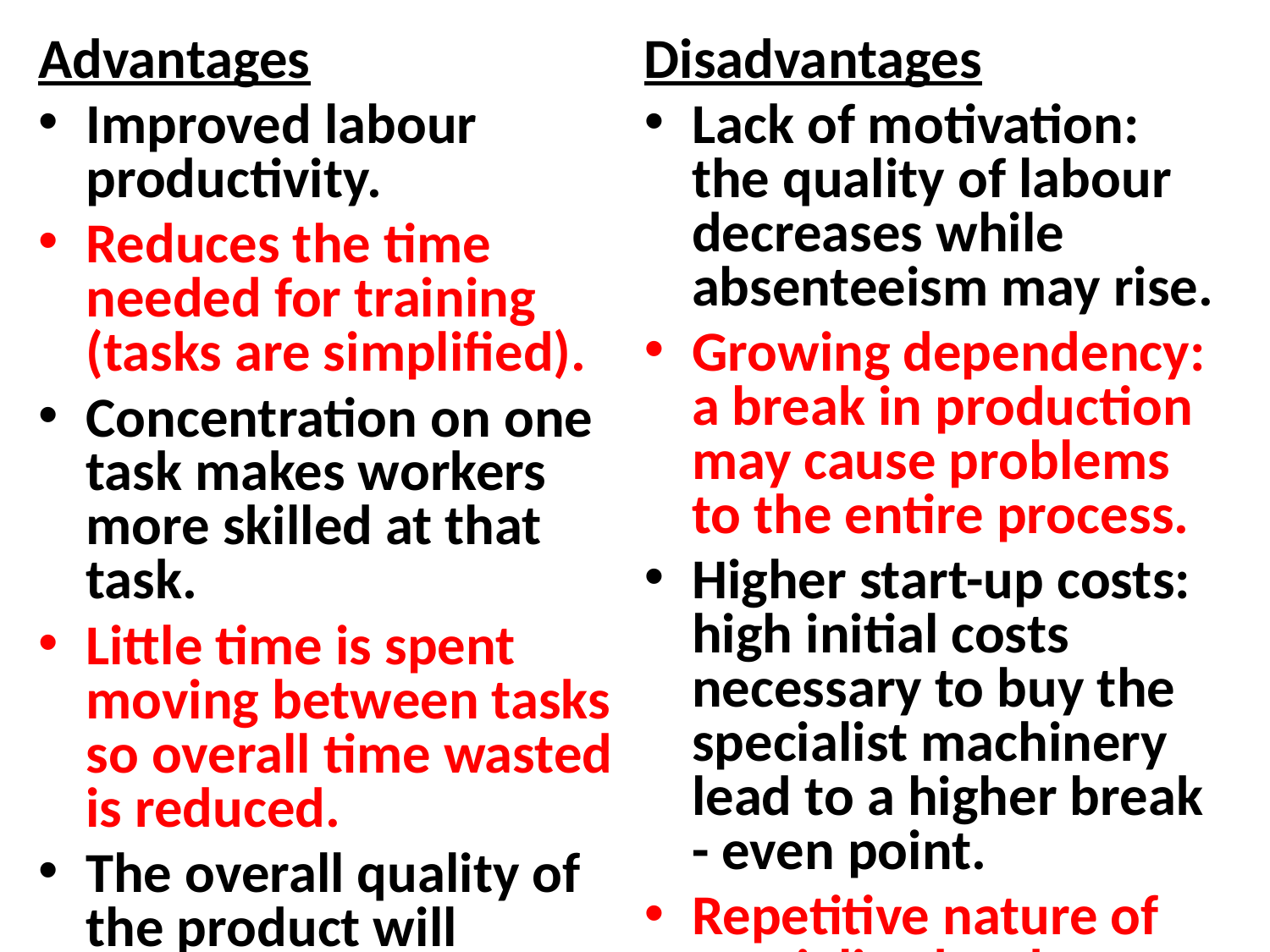

Advantages
Improved labour productivity.
Reduces the time needed for training (tasks are simplified).
Concentration on one task makes workers more skilled at that task.
Little time is spent moving between tasks so overall time wasted is reduced.
The overall quality of the product will increase bringing welfare gains to the consumer
Disadvantages
Lack of motivation: the quality of labour decreases while absenteeism may rise.
Growing dependency: a break in production may cause problems to the entire process.
Higher start-up costs: high initial costs necessary to buy the specialist machinery lead to a higher break - even point.
Repetitive nature of specialised tasks can cause injury